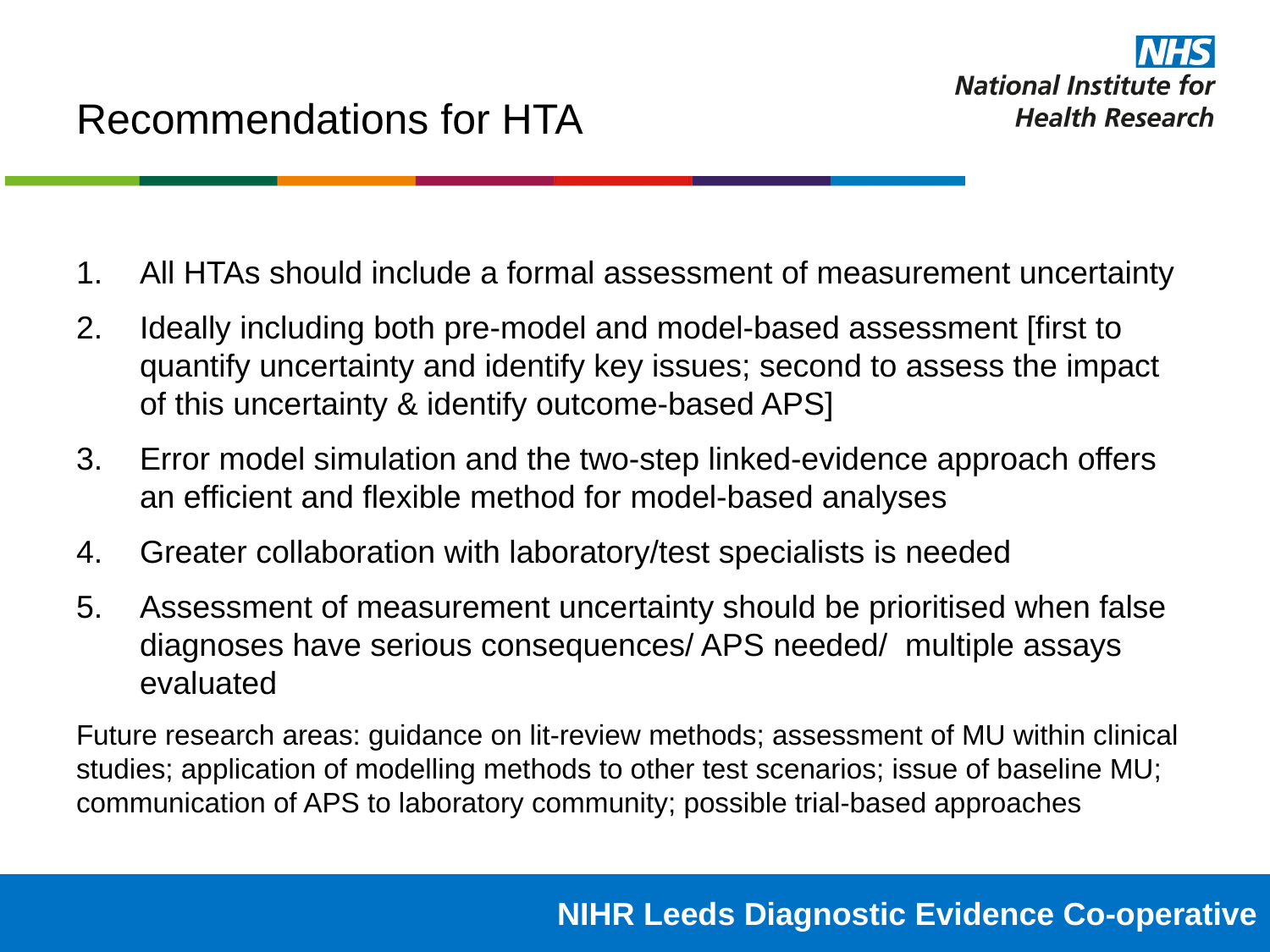

# Recommendations for HTA
All HTAs should include a formal assessment of measurement uncertainty
Ideally including both pre-model and model-based assessment [first to quantify uncertainty and identify key issues; second to assess the impact of this uncertainty & identify outcome-based APS]
Error model simulation and the two-step linked-evidence approach offers an efficient and flexible method for model-based analyses
Greater collaboration with laboratory/test specialists is needed
Assessment of measurement uncertainty should be prioritised when false diagnoses have serious consequences/ APS needed/  multiple assays evaluated
Future research areas: guidance on lit-review methods; assessment of MU within clinical studies; application of modelling methods to other test scenarios; issue of baseline MU; communication of APS to laboratory community; possible trial-based approaches